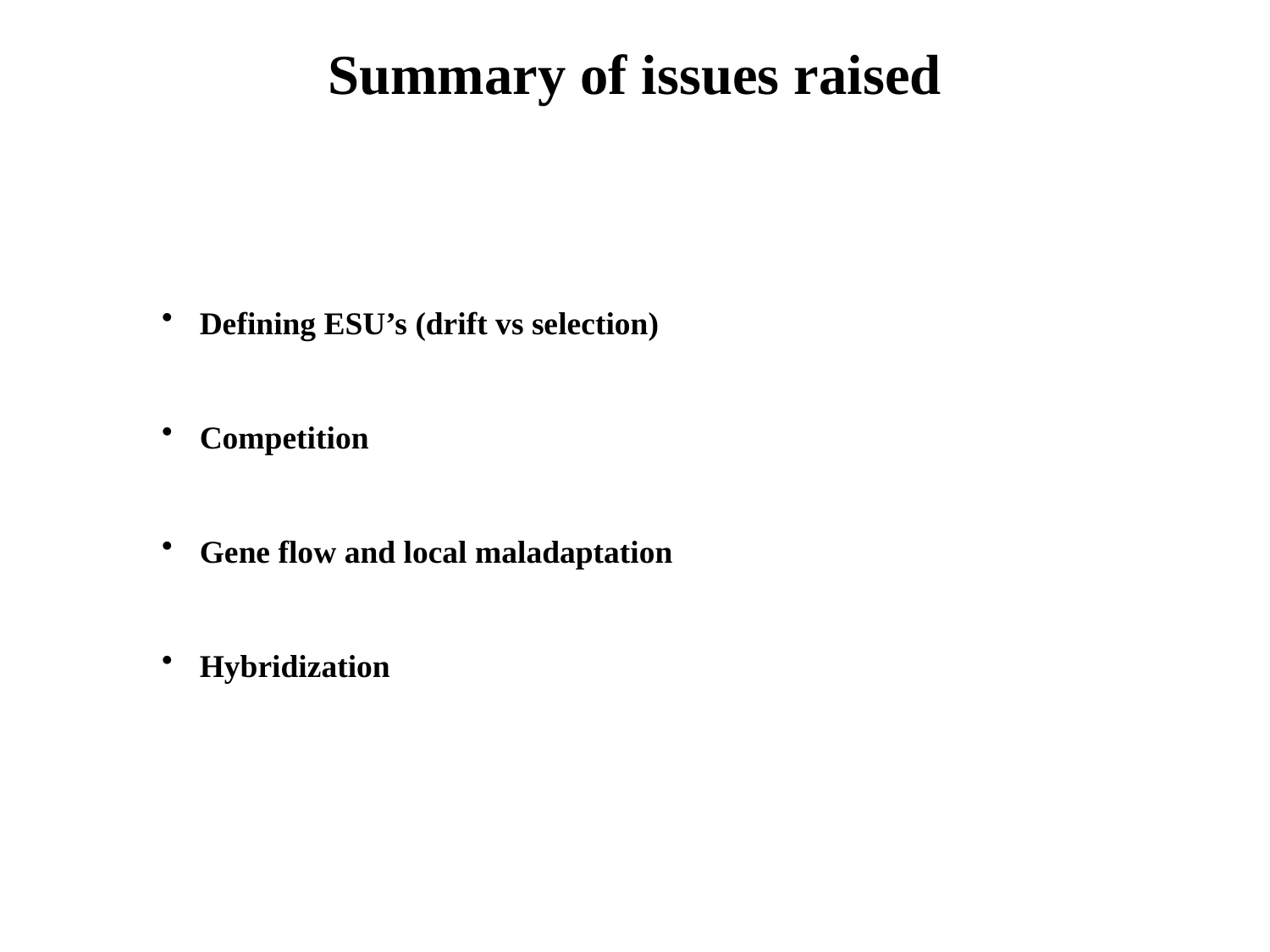

Summary of issues raised

 Defining ESU’s (drift vs selection)

 Competition

 Gene flow and local maladaptation

 Hybridization